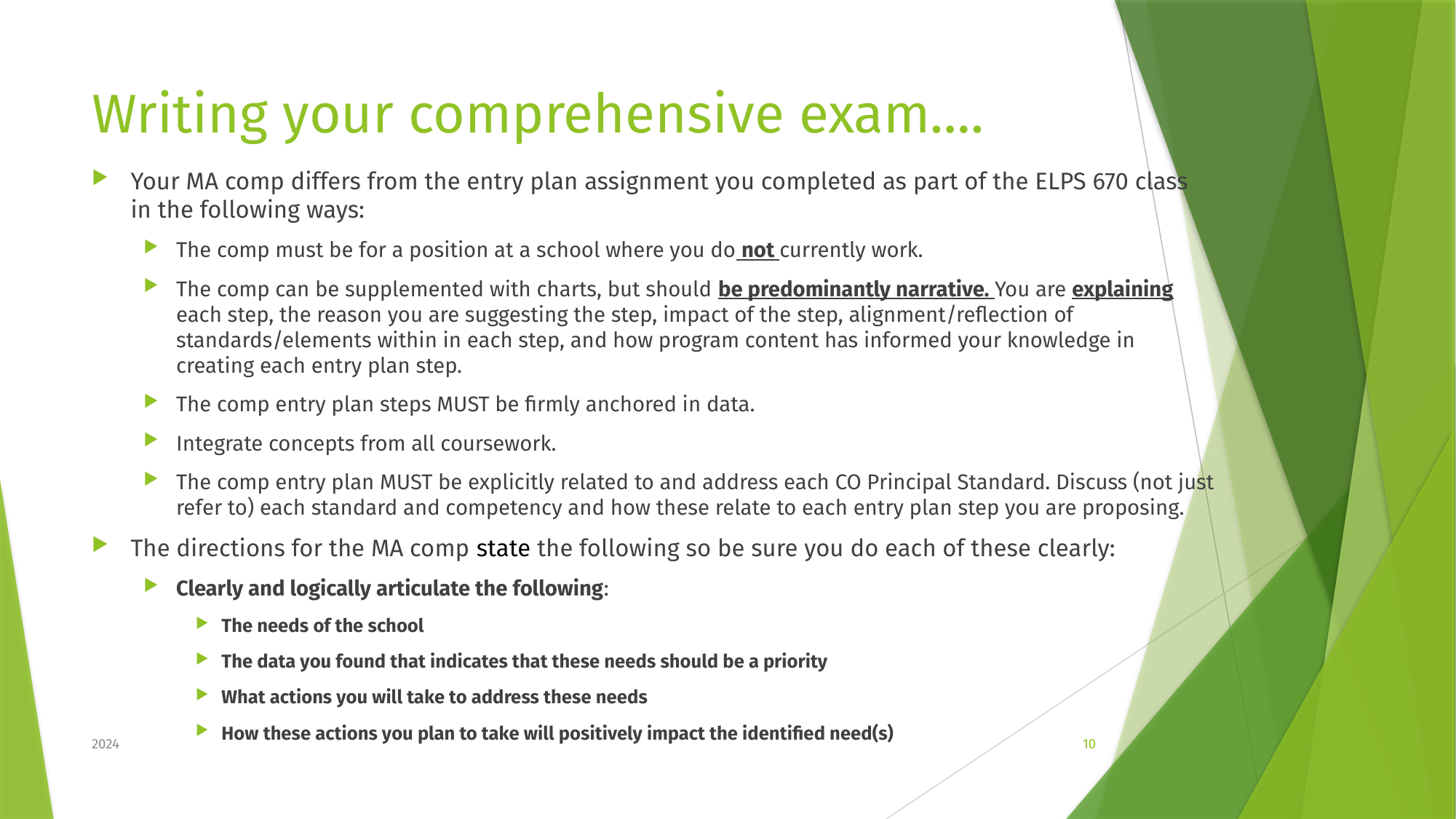

# Writing your comprehensive exam….
Your MA comp differs from the entry plan assignment you completed as part of the ELPS 670 class in the following ways:
The comp must be for a position at a school where you do not currently work.
The comp can be supplemented with charts, but should be predominantly narrative. You are explaining each step, the reason you are suggesting the step, impact of the step, alignment/reflection of standards/elements within in each step, and how program content has informed your knowledge in creating each entry plan step.
The comp entry plan steps MUST be firmly anchored in data.
Integrate concepts from all coursework.
The comp entry plan MUST be explicitly related to and address each CO Principal Standard. Discuss (not just refer to) each standard and competency and how these relate to each entry plan step you are proposing.
The directions for the MA comp state the following so be sure you do each of these clearly:
Clearly and logically articulate the following:
The needs of the school
The data you found that indicates that these needs should be a priority
What actions you will take to address these needs
How these actions you plan to take will positively impact the identified need(s)

2024
10